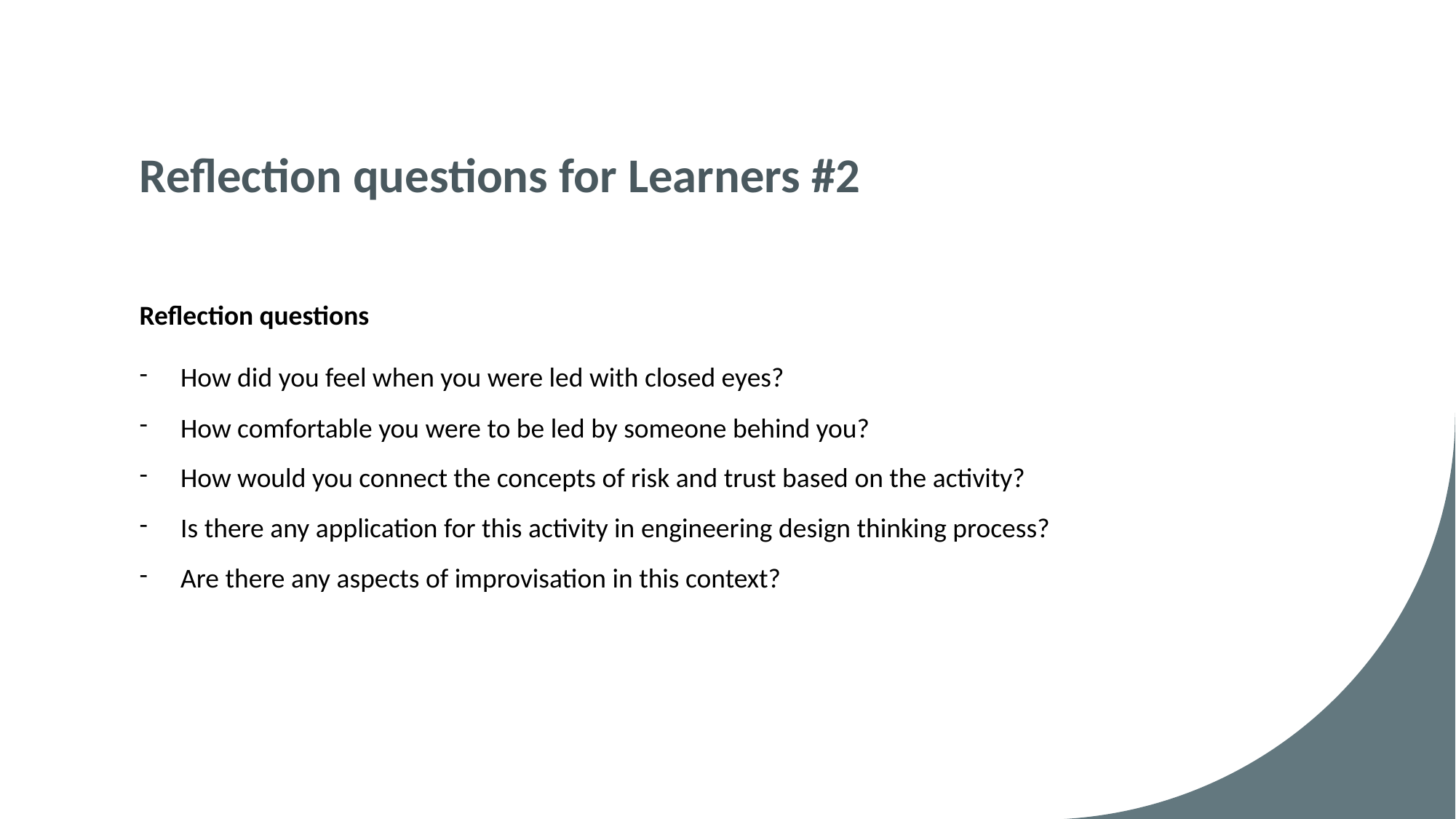

# Reflection questions for Learners #2
Reflection questions
How did you feel when you were led with closed eyes?
How comfortable you were to be led by someone behind you?
How would you connect the concepts of risk and trust based on the activity?
Is there any application for this activity in engineering design thinking process?
Are there any aspects of improvisation in this context?